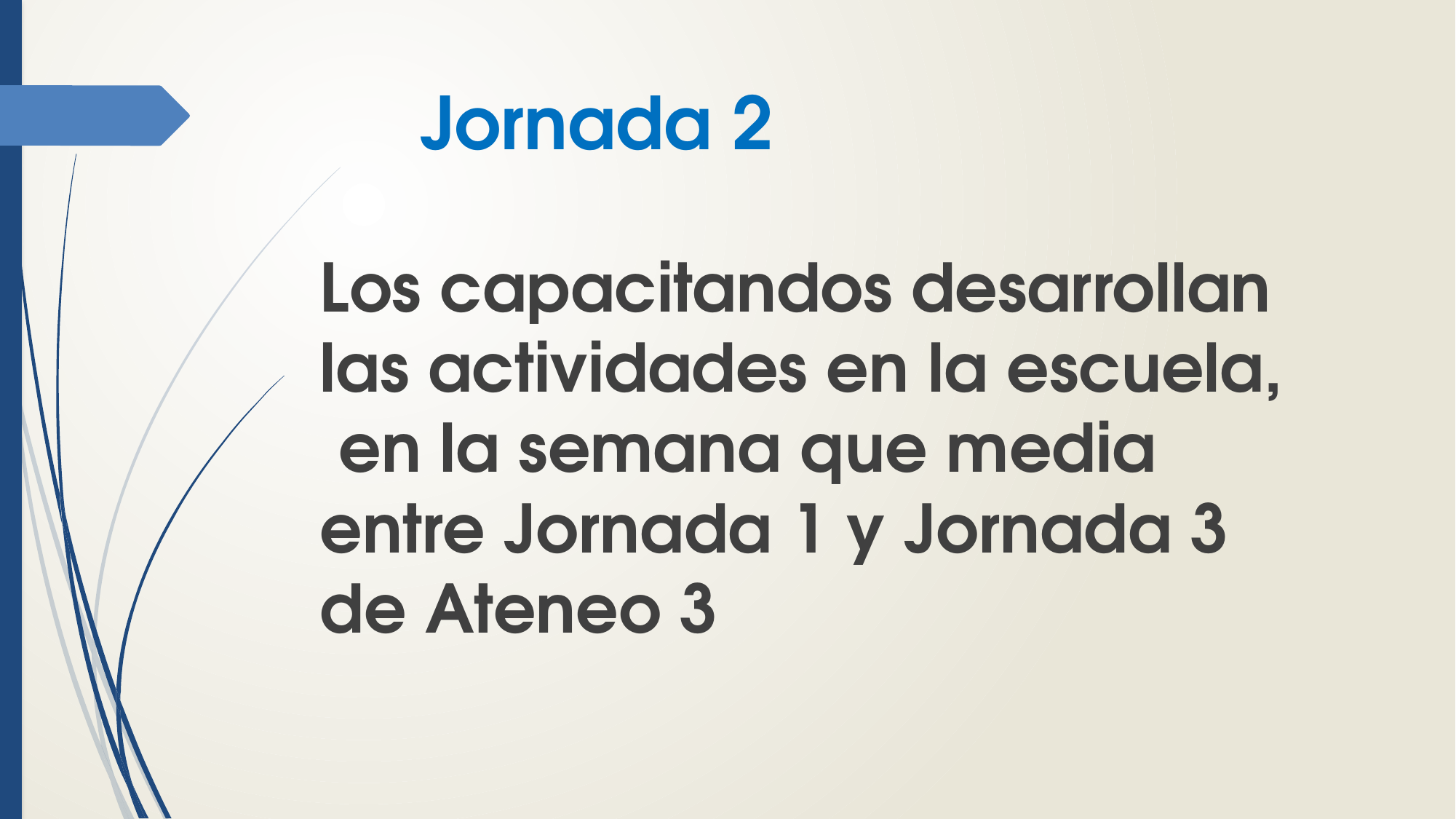

# Jornada 2

Los capacitandos desarrollan las actividades en la escuela,  en la semana que media entre Jornada 1 y Jornada 3 de Ateneo 3